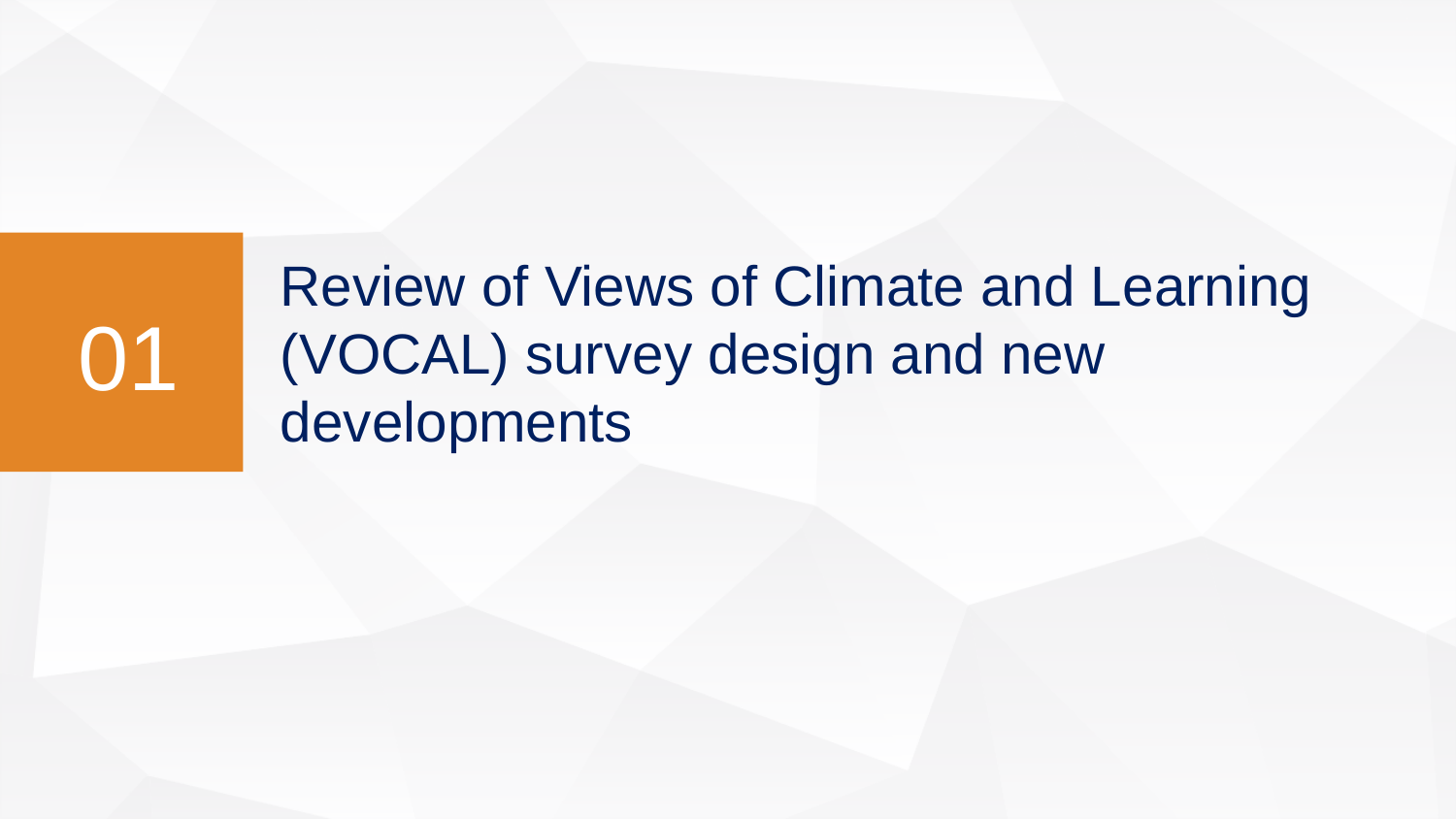

Review of Views of Climate and Learning (VOCAL) survey design and new developments
01